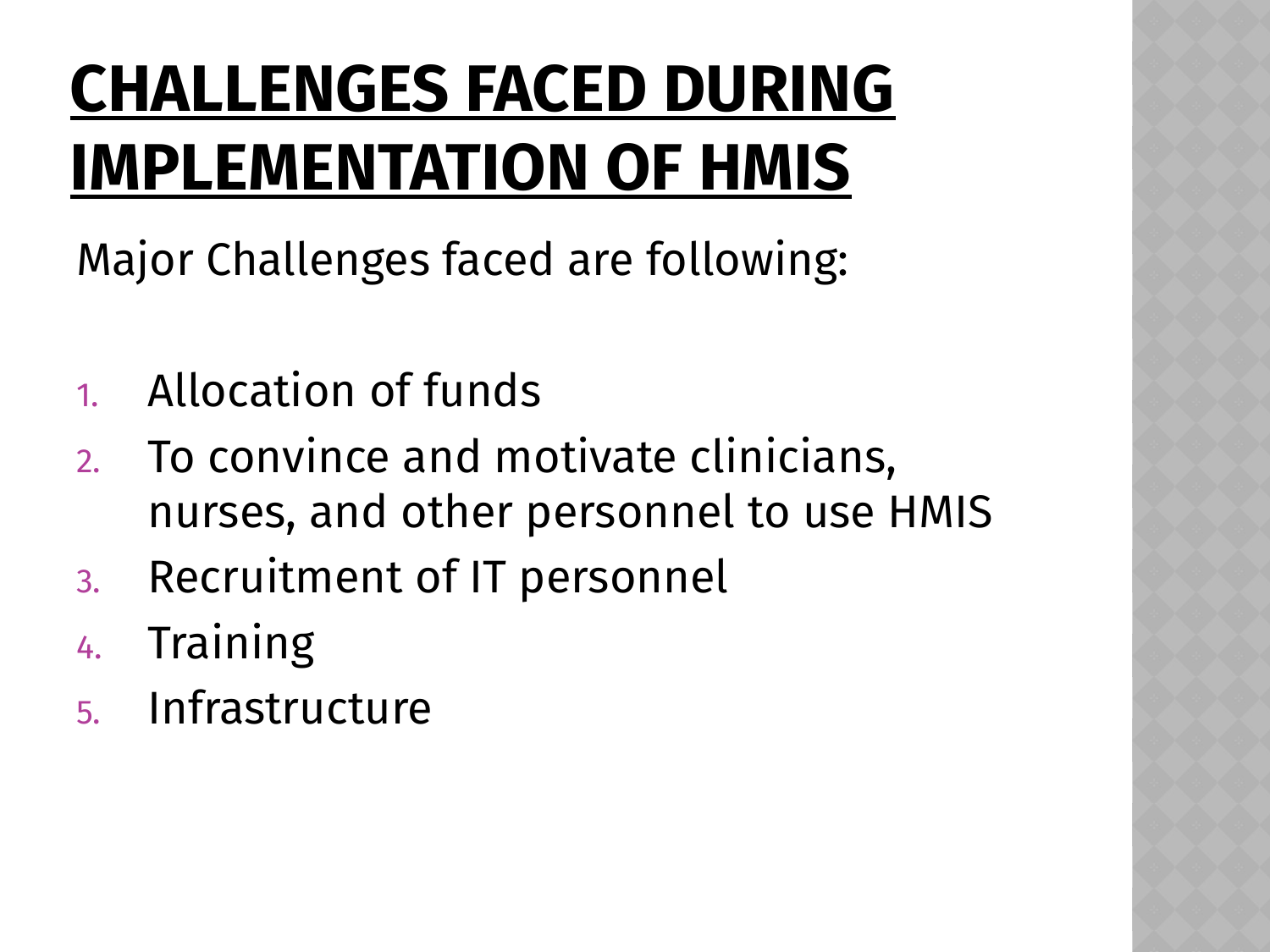

# Challenges faced during implementation of hmis
Major Challenges faced are following:

Allocation of funds
To convince and motivate clinicians, nurses, and other personnel to use HMIS
Recruitment of IT personnel
Training
Infrastructure